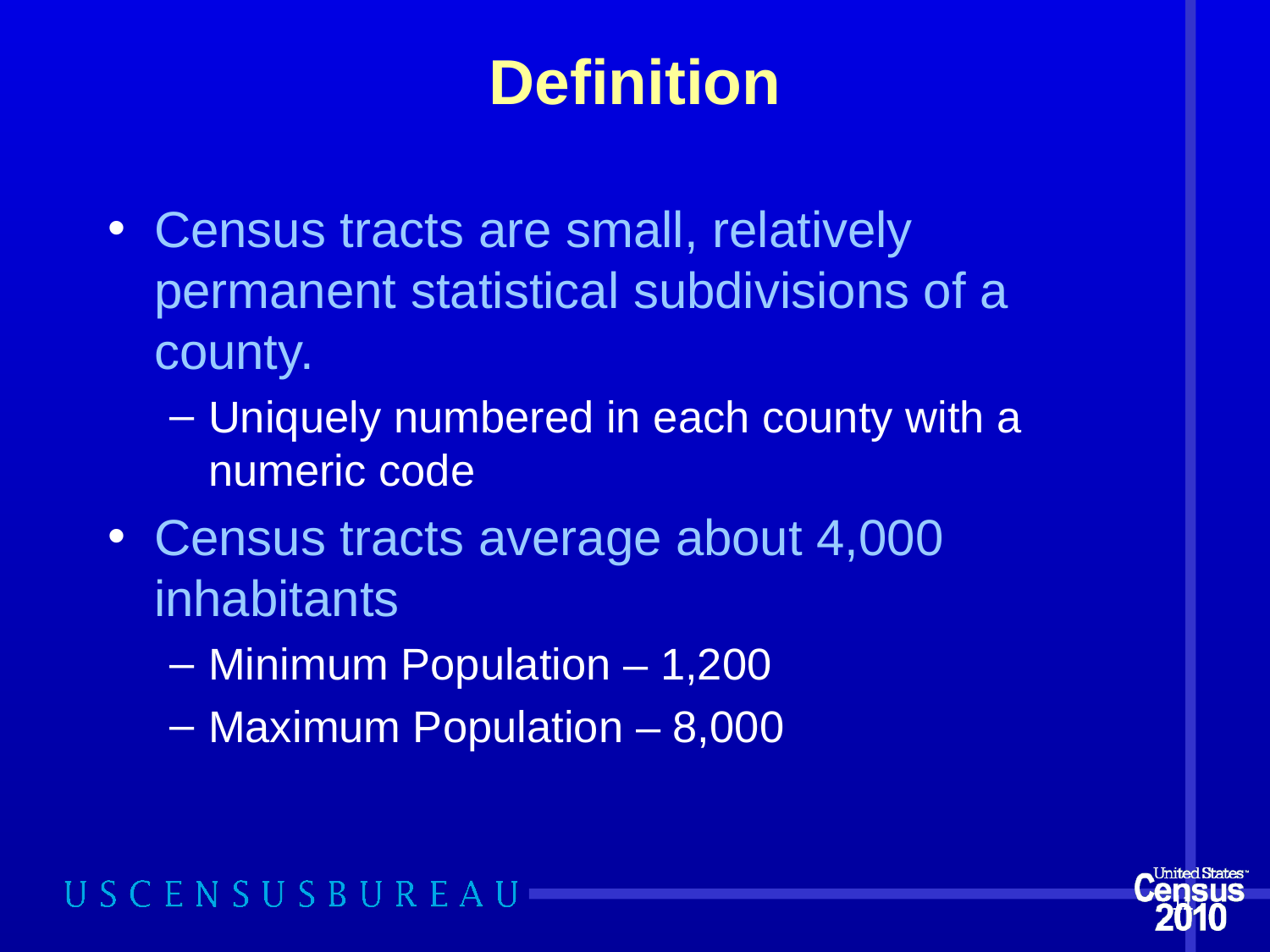

# Definition
Census tracts are small, relatively permanent statistical subdivisions of a county.
Uniquely numbered in each county with a numeric code
Census tracts average about 4,000 inhabitants
Minimum Population – 1,200
Maximum Population – 8,000
11